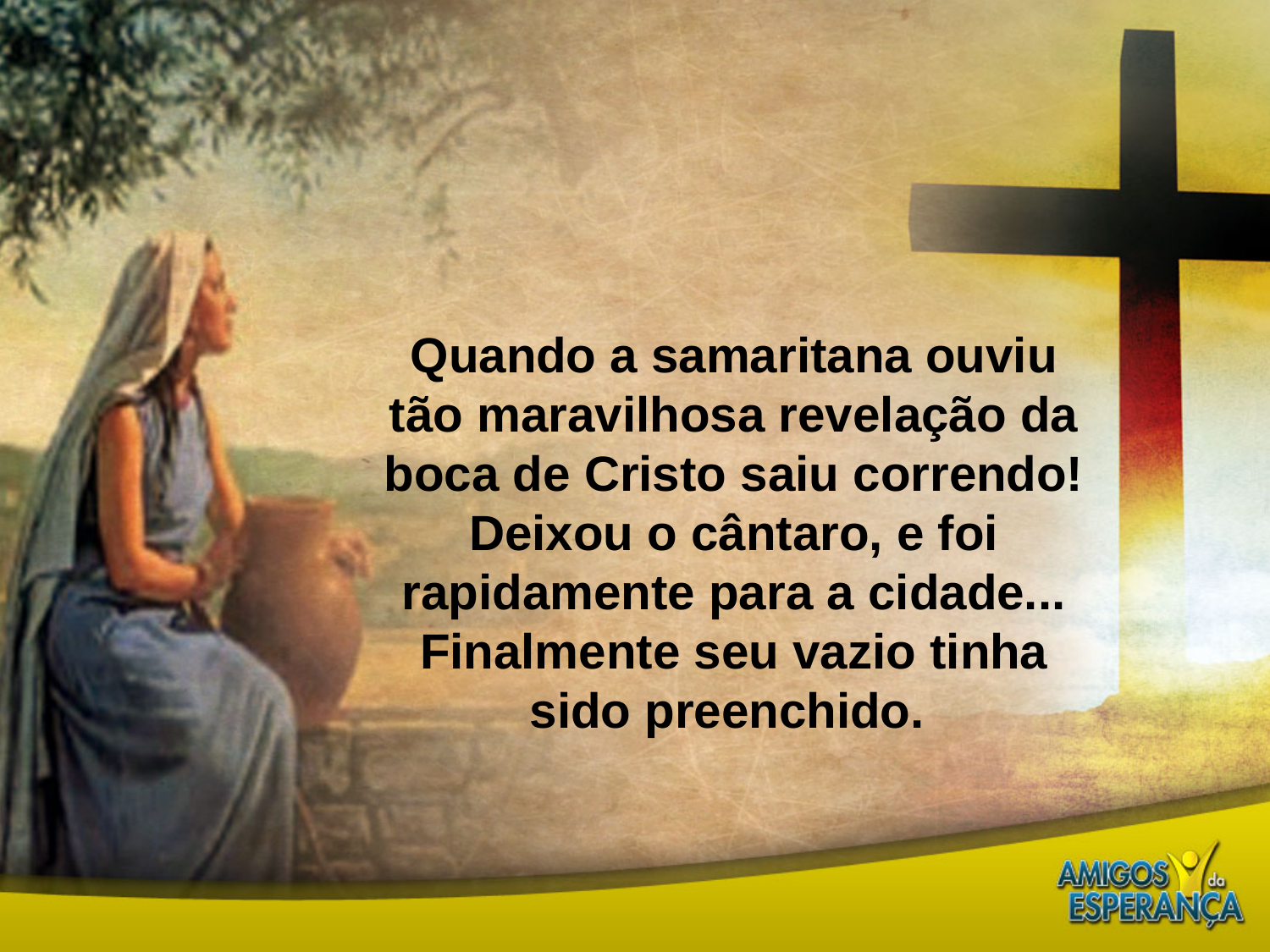

Quando a samaritana ouviu tão maravilhosa revelação da boca de Cristo saiu correndo! Deixou o cântaro, e foi rapidamente para a cidade...
Finalmente seu vazio tinha sido preenchido.